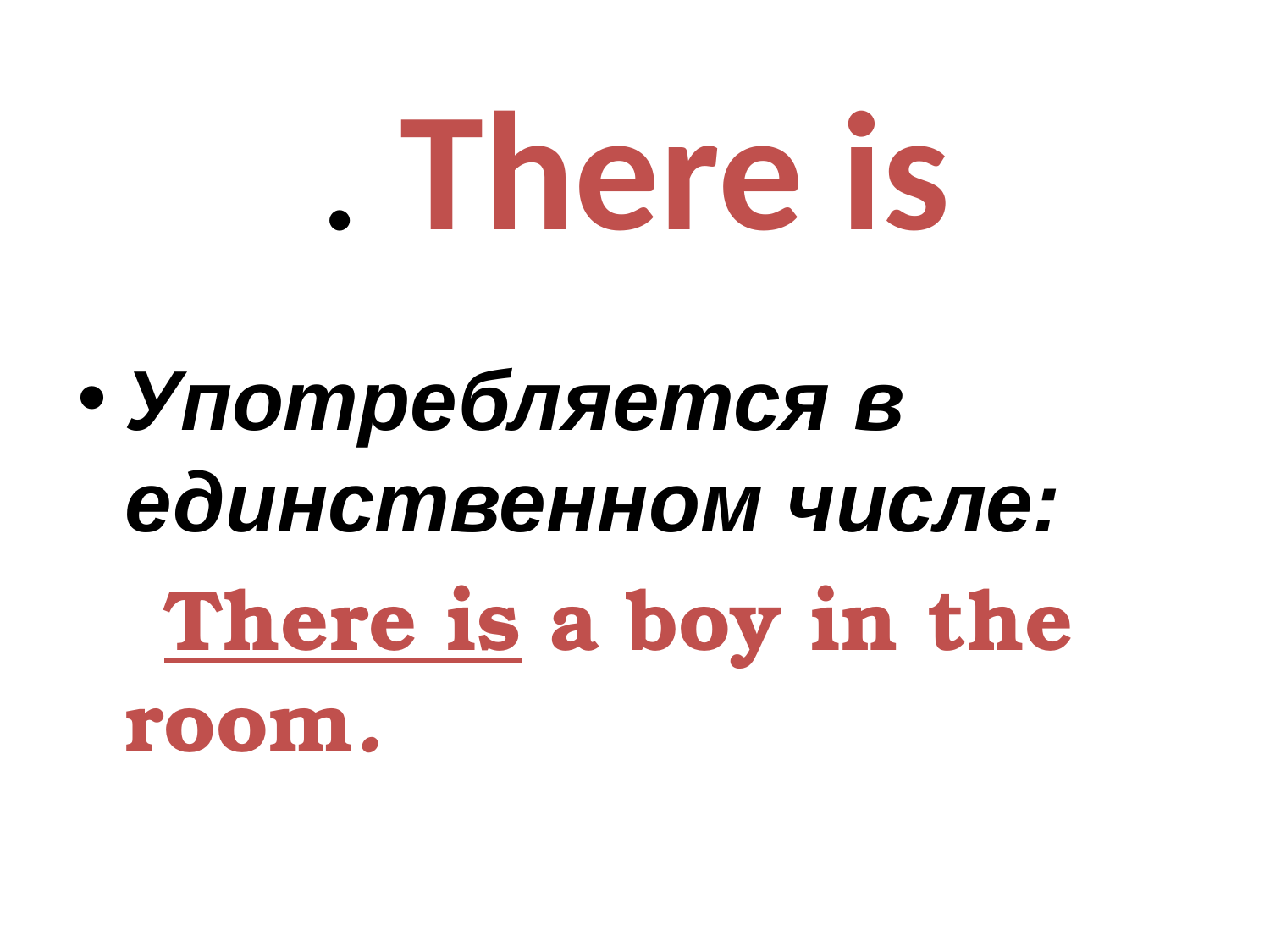

# . There is

Употребляется в единственном числе:
   There is a boy in the room.